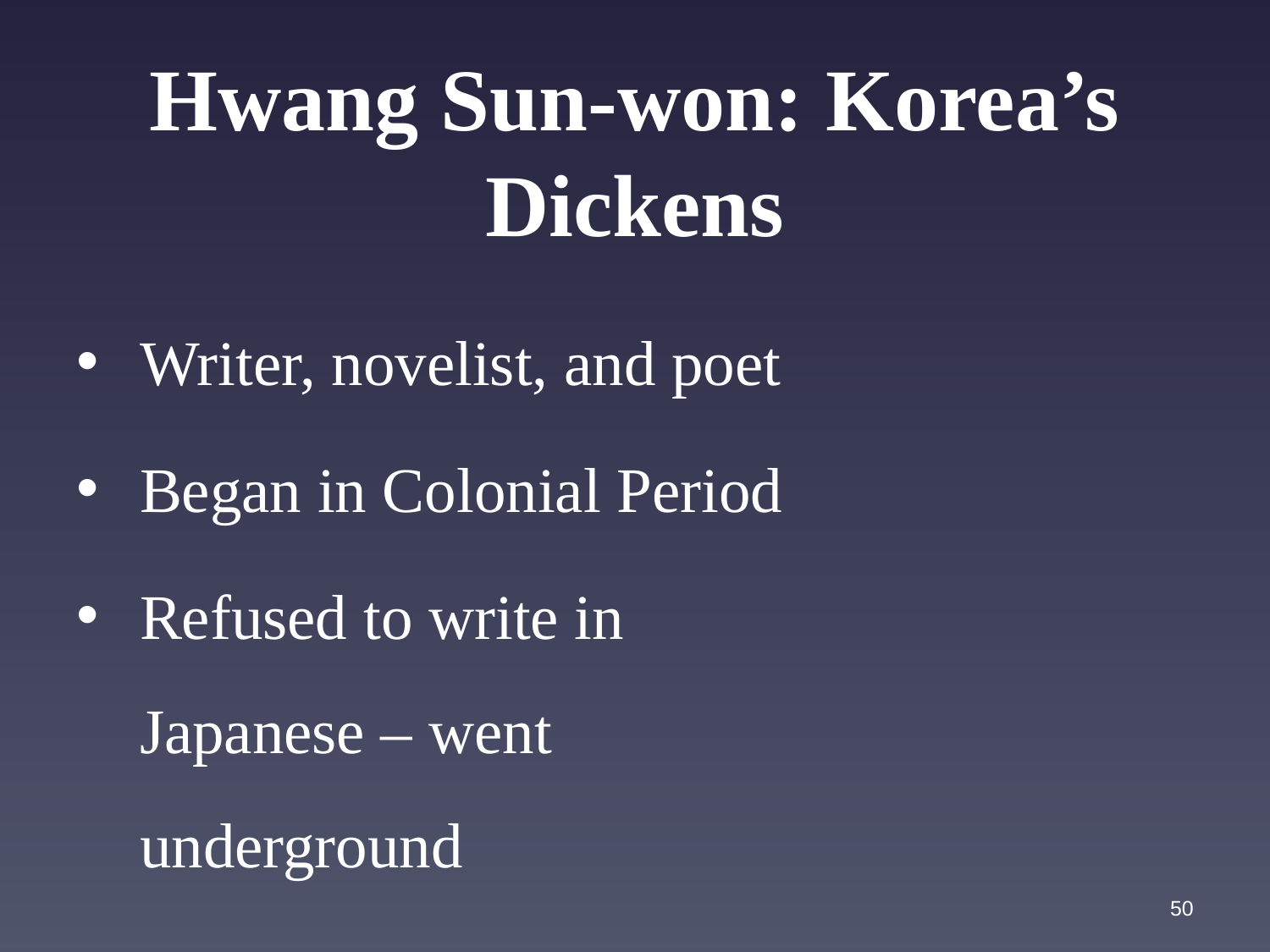

# Hwang Sun-won: Korea’s Dickens
 Writer, novelist, and poet
 Began in Colonial Period
 Refused to write in
 Japanese – went
 underground
50